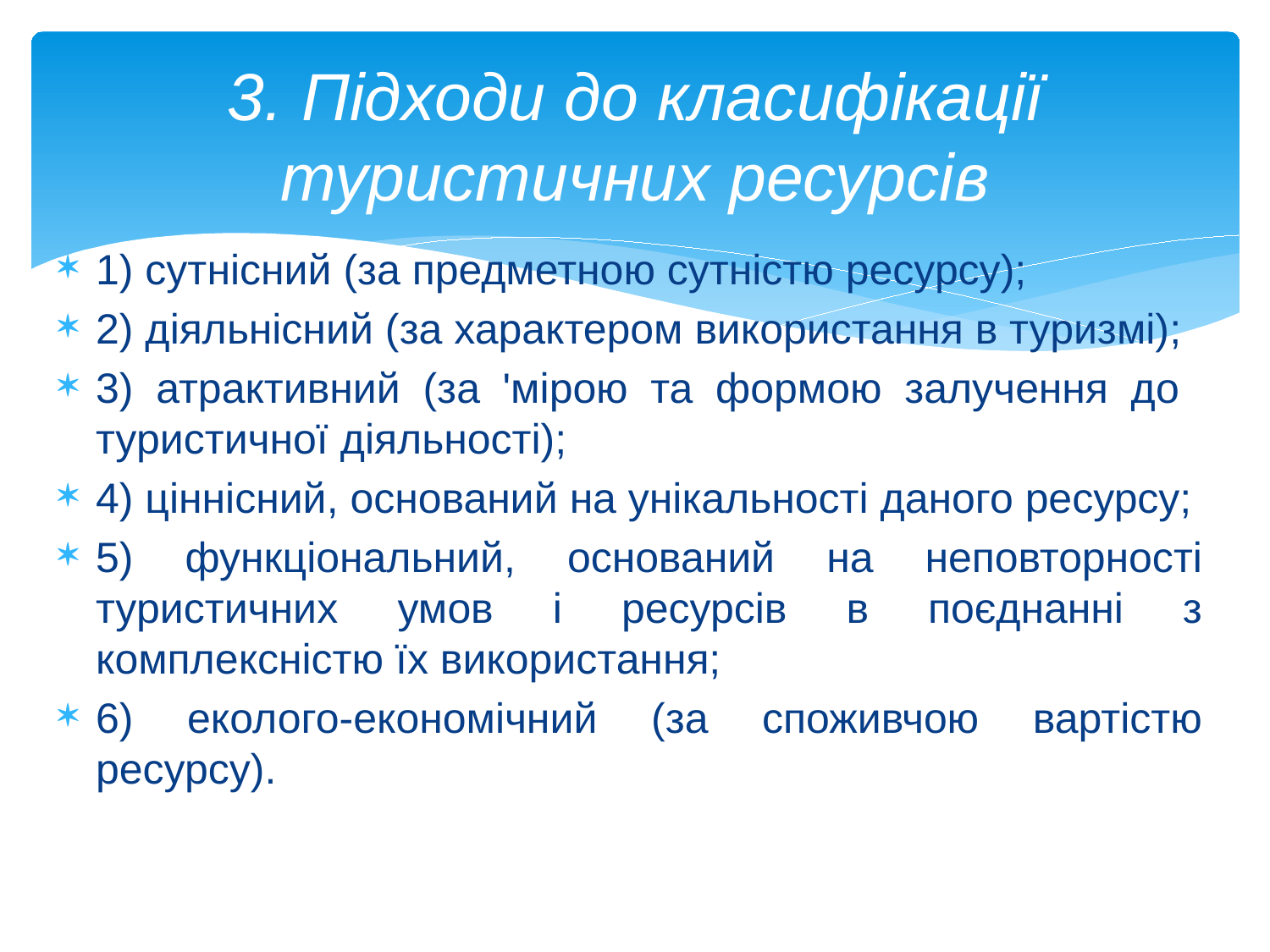

# 3. Підходи до класифікації туристичних ресурсів
1) сутнісний (за предметною сутністю ресурсу);
2) діяльнісний (за характером використання в туризмі);
3) атрактивний (за 'мірою та формою залучення до  туристичної діяльності);
4) ціннісний, оснований на унікальності даного ресурсу;
5) функціональний, оснований на неповторності туристичних умов і ресурсів в поєднанні з комплексністю їх використання;
6) еколого-економічний (за споживчою вартістю ресурсу).